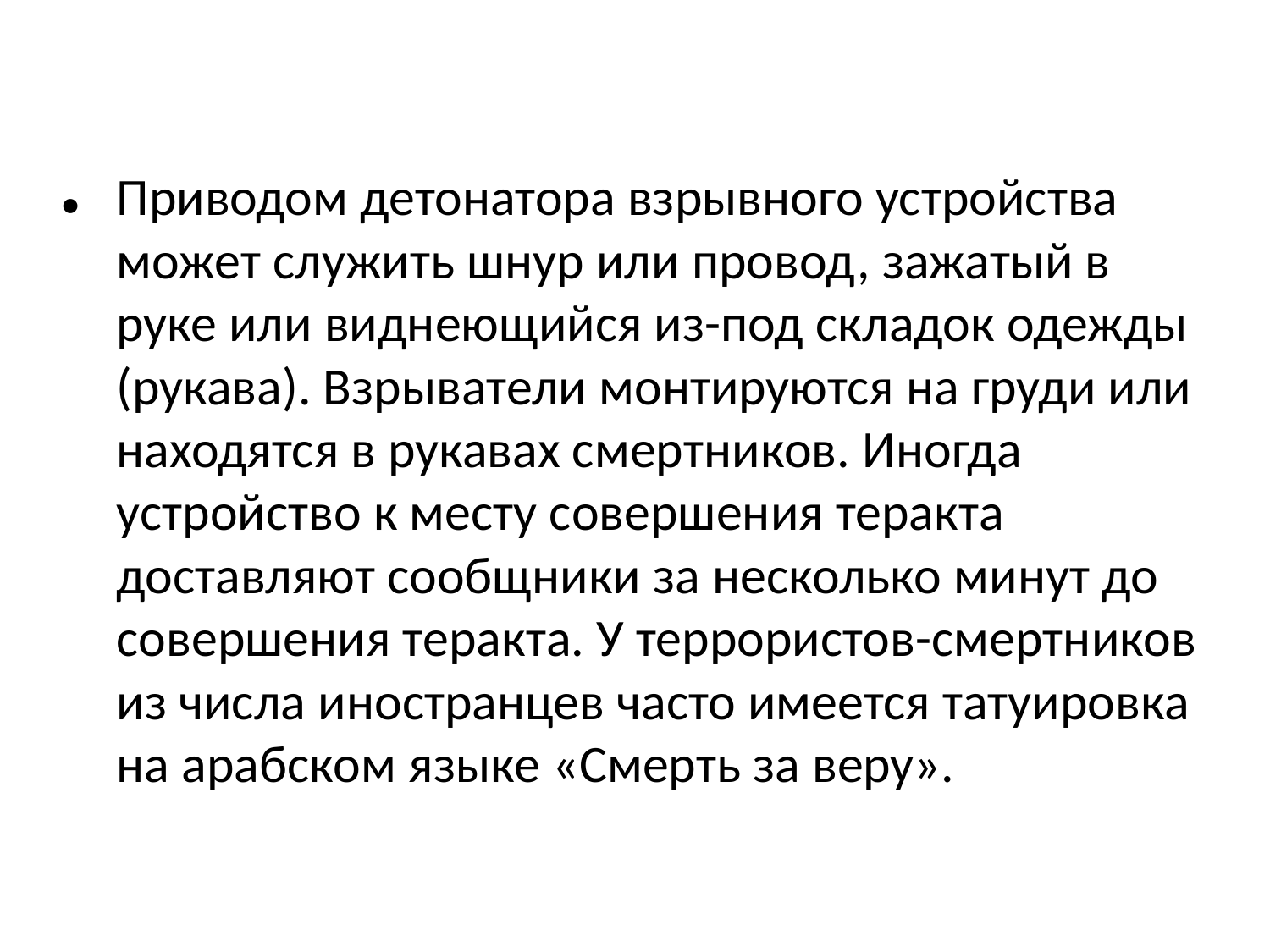

Приводом детонатора взрывного устройства может служить шнур или провод, зажатый в руке или виднеющийся из-под складок одежды (рукава). Взрыватели монтируются на груди или находятся в рукавах смертников. Иногда устройство к месту совершения теракта доставляют сообщники за несколько минут до совершения теракта. У террористов-смертников из числа иностранцев часто имеется татуировка на арабском языке «Смерть за веру».